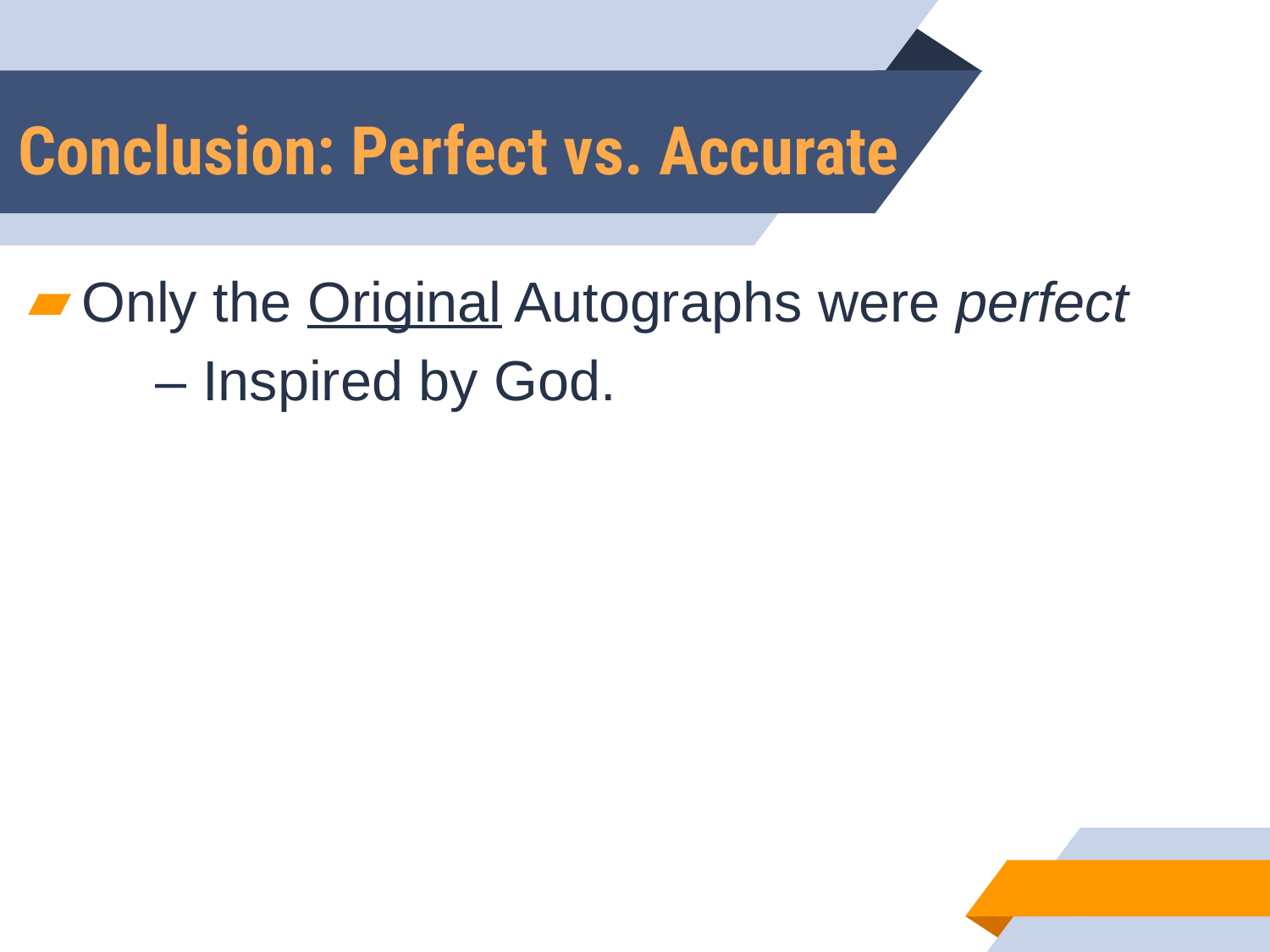

# Conclusion: Perfect vs. Accurate
Only the Original Autographs were perfect
	– Inspired by God.

52